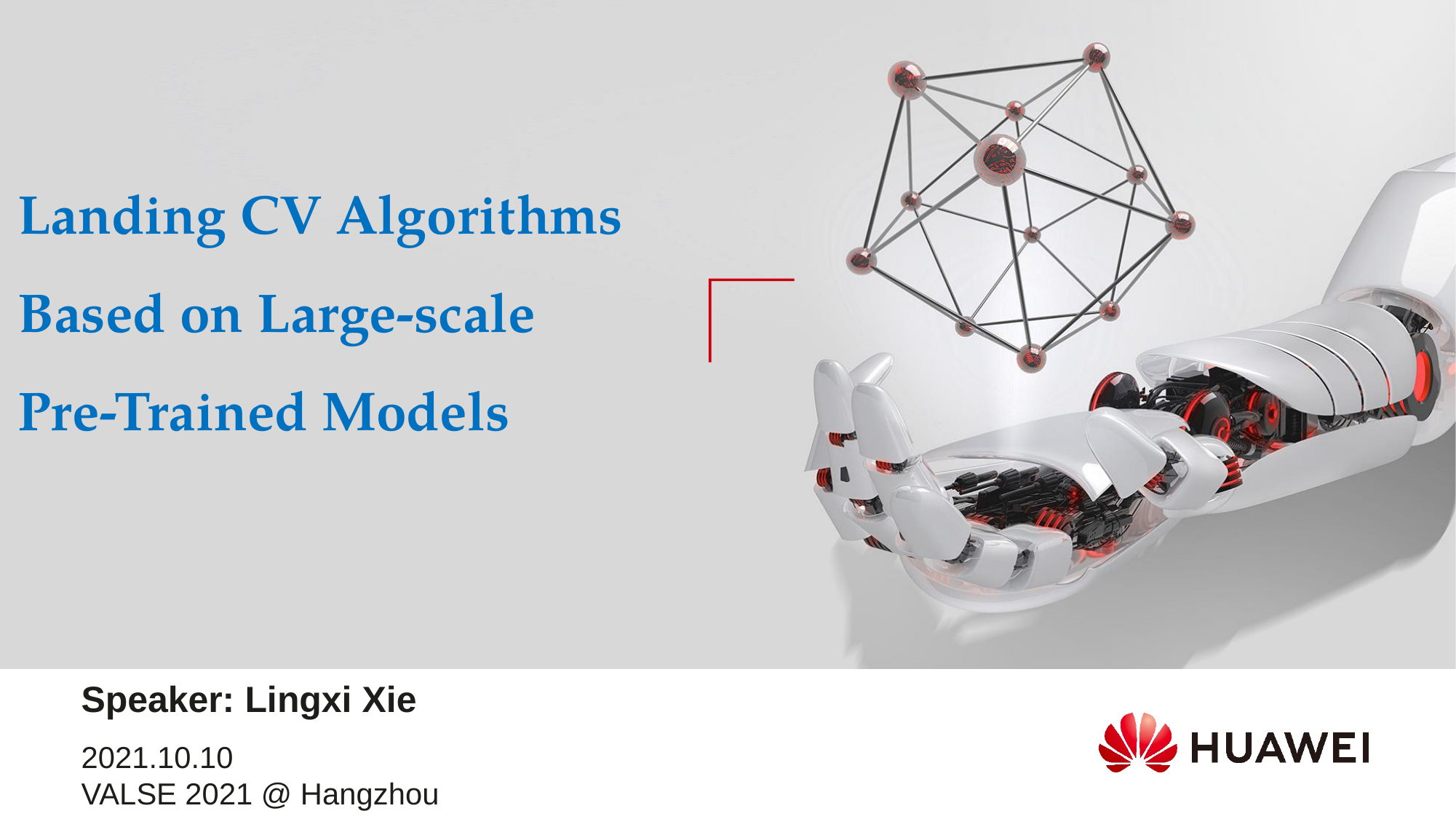

Landing CV Algorithms
Based on Large-scale
Pre-Trained Models
Speaker: Lingxi Xie
2021.10.10
VALSE 2021 @ Hangzhou